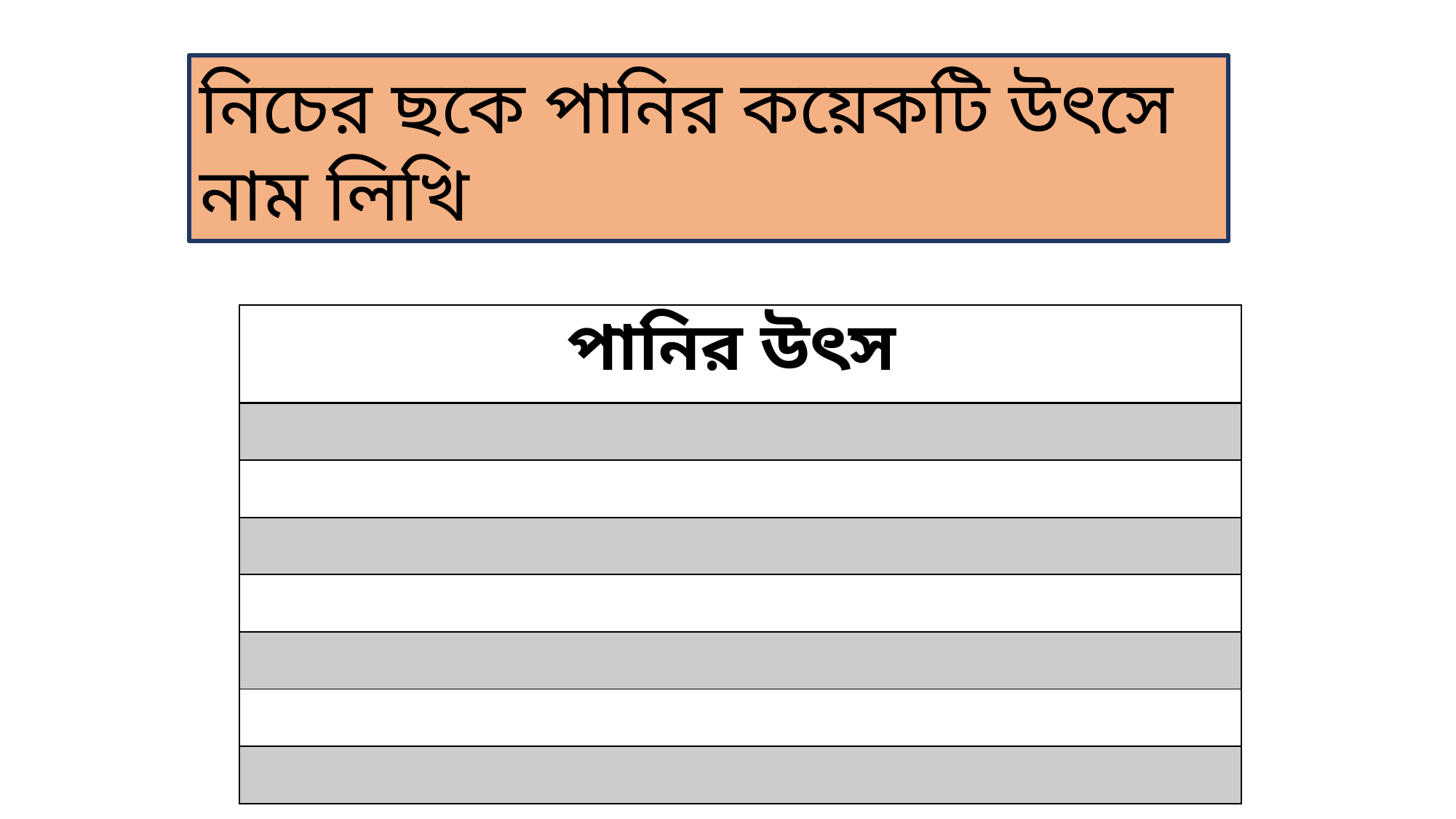

নিচের ছকে পানির কয়েকটি উৎসে নাম লিখি
| পানির উৎস |
| --- |
|  |
|  |
|  |
|  |
|  |
|  |
|  |